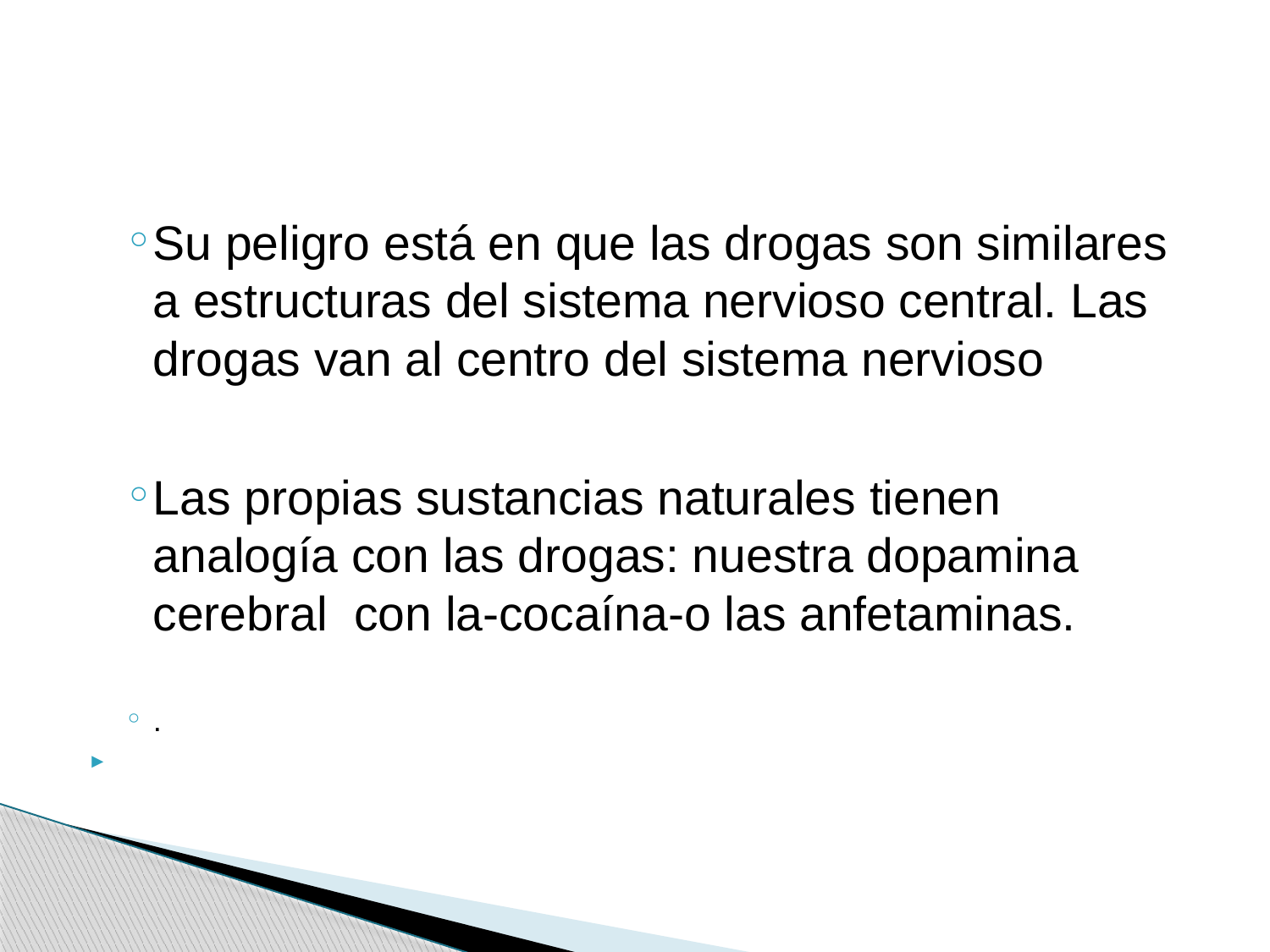

#
Su peligro está en que las drogas son similares a estructuras del sistema nervioso central. Las  drogas van al centro del sistema nervioso

Las propias sustancias naturales tienen analogía con las drogas: nuestra dopamina cerebral  con la-cocaína-o las anfetaminas.

.